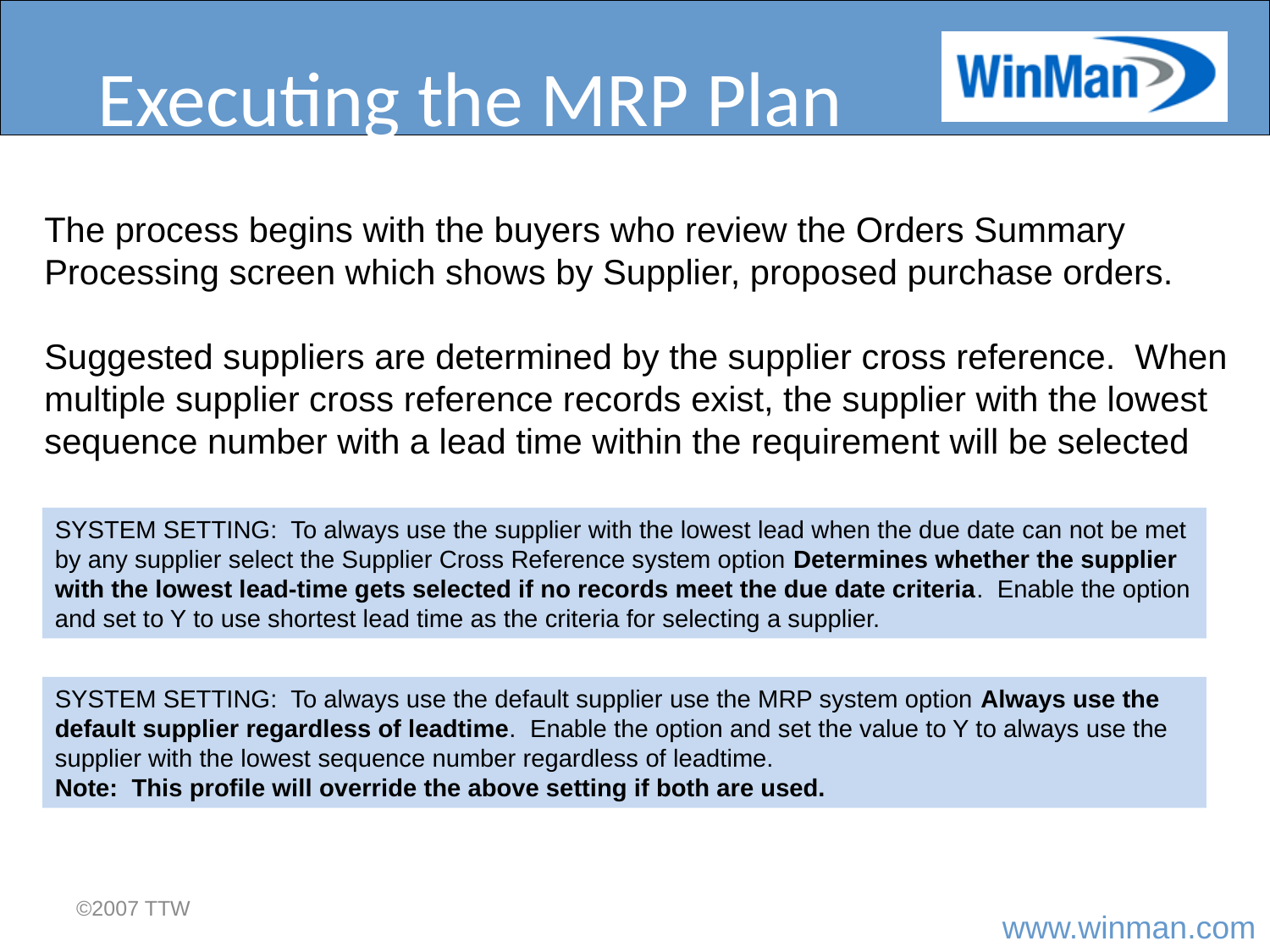

# Executing the MRP Plan
The process begins with the buyers who review the Orders Summary Processing screen which shows by Supplier, proposed purchase orders.

Suggested suppliers are determined by the supplier cross reference.  When multiple supplier cross reference records exist, the supplier with the lowest sequence number with a lead time within the requirement will be selected
SYSTEM SETTING:  To always use the supplier with the lowest lead when the due date can not be met by any supplier select the Supplier Cross Reference system option Determines whether the supplier with the lowest lead-time gets selected if no records meet the due date criteria.  Enable the option and set to Y to use shortest lead time as the criteria for selecting a supplier.
SYSTEM SETTING:  To always use the default supplier use the MRP system option Always use the default supplier regardless of leadtime.  Enable the option and set the value to Y to always use the supplier with the lowest sequence number regardless of leadtime.
Note:  This profile will override the above setting if both are used.
©2007 TTW